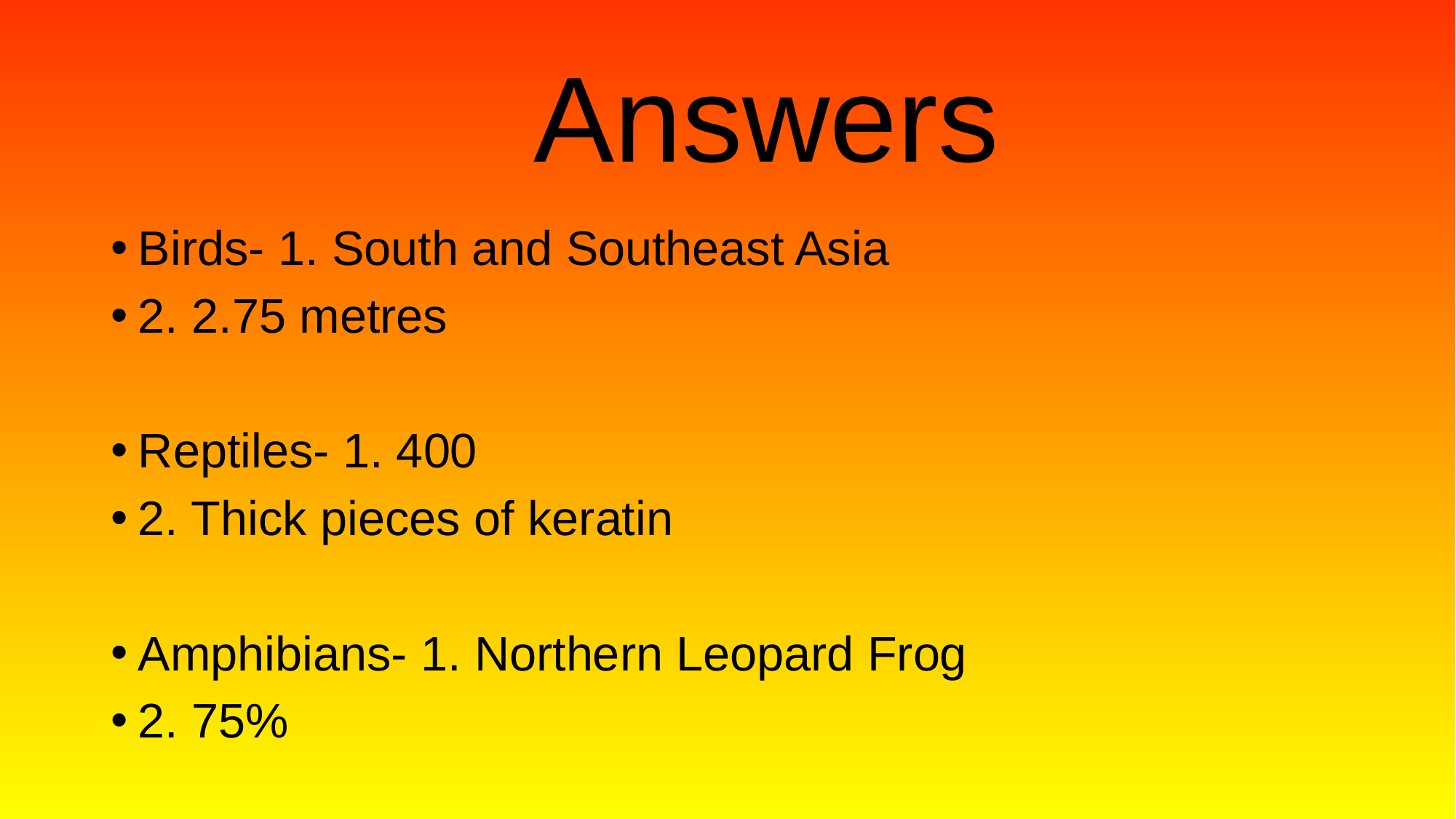

# Answers
Birds- 1. South and Southeast Asia
2. 2.75 metres

Reptiles- 1. 400
2. Thick pieces of keratin

Amphibians- 1. Northern Leopard Frog
2. 75%